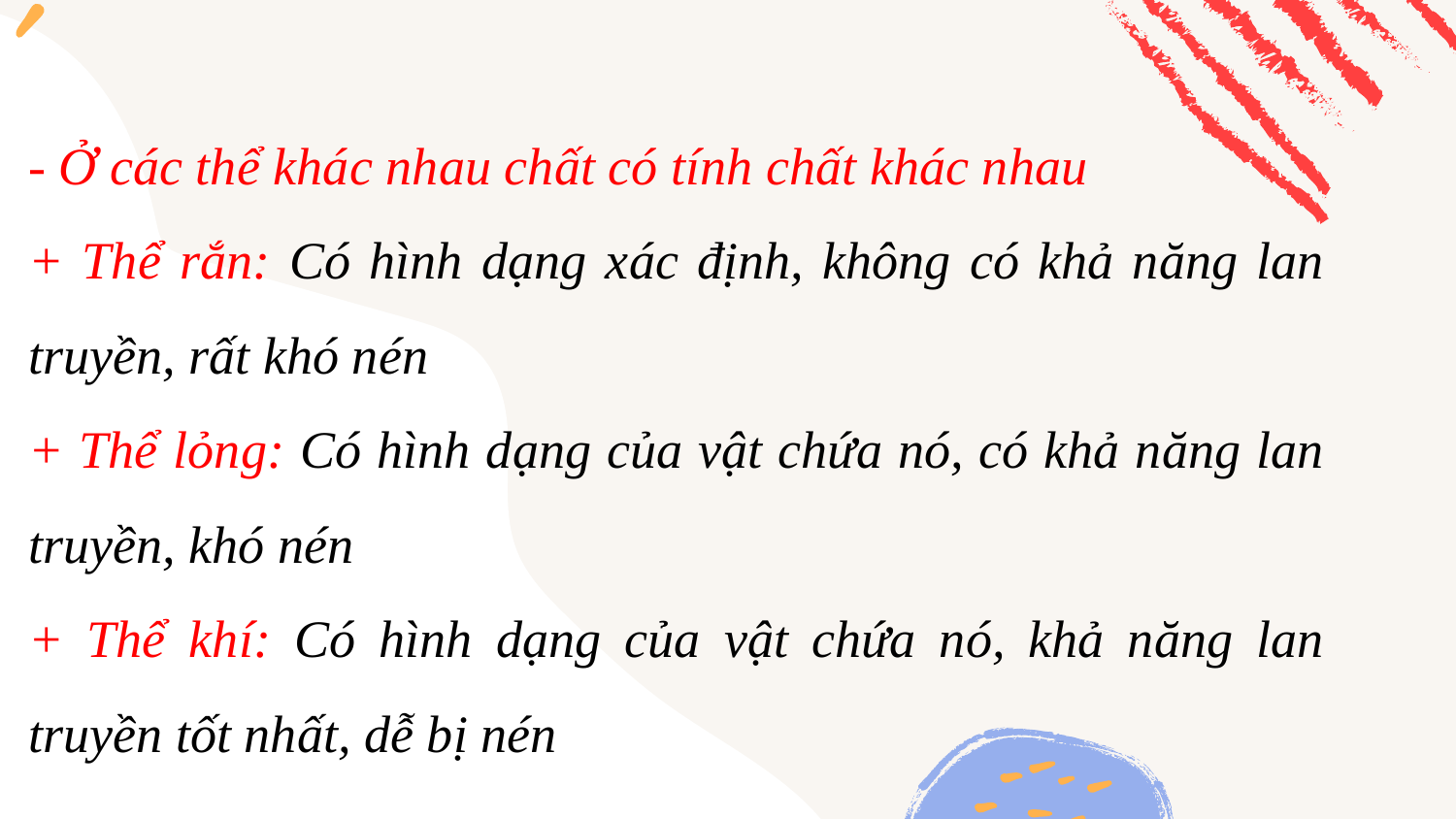

- Ở các thể khác nhau chất có tính chất khác nhau
+ Thể rắn: Có hình dạng xác định, không có khả năng lan truyền, rất khó nén
+ Thể lỏng: Có hình dạng của vật chứa nó, có khả năng lan truyền, khó nén
+ Thể khí: Có hình dạng của vật chứa nó, khả năng lan truyền tốt nhất, dễ bị nén